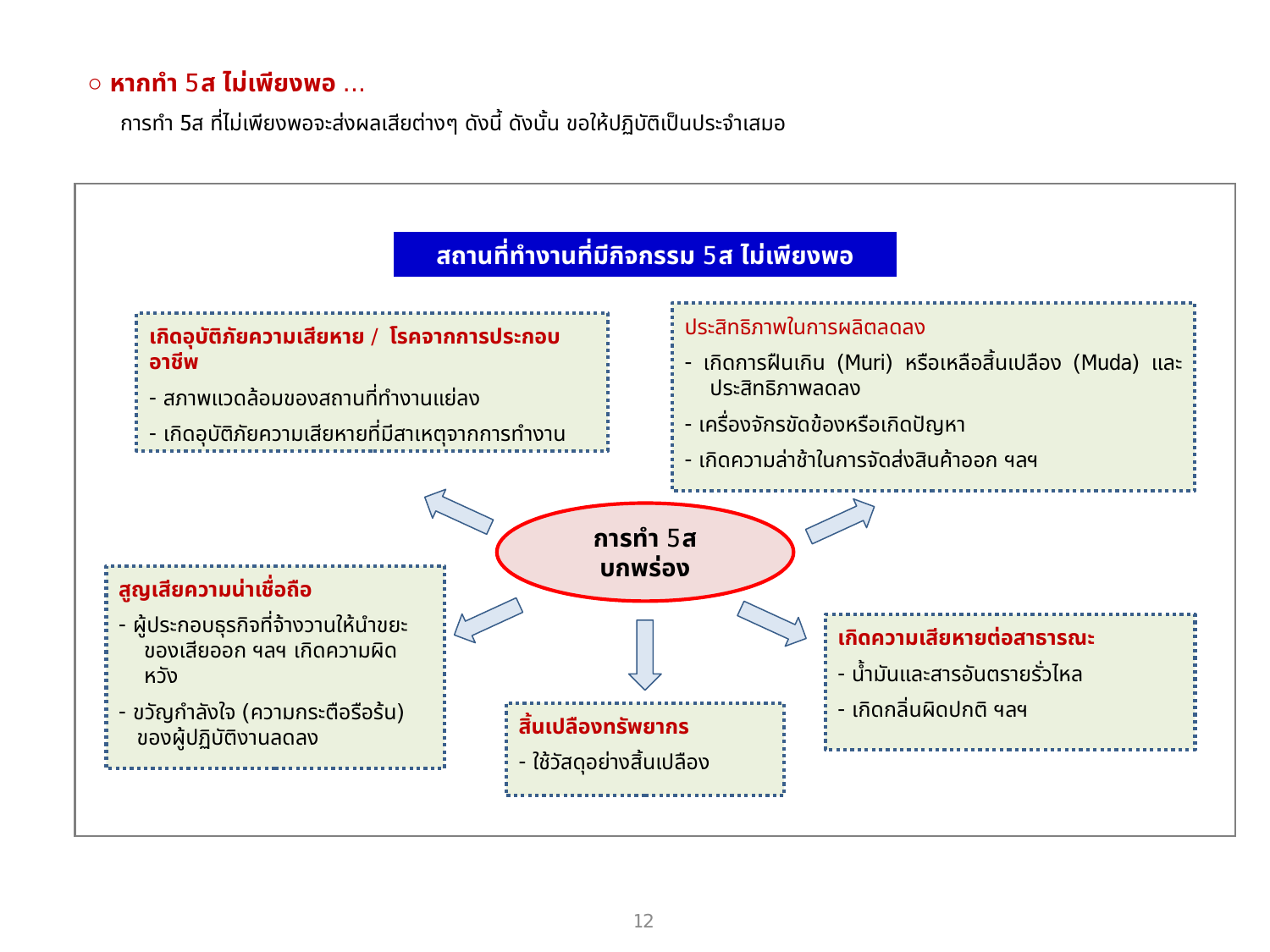

○ หากทำ 5ส ไม่เพียงพอ ...
　 การทำ 5ส ที่ไม่เพียงพอจะส่งผลเสียต่างๆ ดังนี้ ดังนั้น ขอให้ปฏิบัติเป็นประจำเสมอ

สถานที่ทำงานที่มีกิจกรรม 5ส ไม่เพียงพอ
ประสิทธิภาพในการผลิตลดลง
- เกิดการฝืนเกิน (Muri) หรือเหลือสิ้นเปลือง (Muda) และประสิทธิภาพลดลง
- เครื่องจักรขัดข้องหรือเกิดปัญหา
- เกิดความล่าช้าในการจัดส่งสินค้าออก ฯลฯ
เกิดอุบัติภัยความเสียหาย / โรคจากการประกอบอาชีพ
- สภาพแวดล้อมของสถานที่ทำงานแย่ลง
- เกิดอุบัติภัยความเสียหายที่มีสาเหตุจากการทำงาน

การทำ 5ส บกพร่อง

สูญเสียความน่าเชื่อถือ
- ผู้ประกอบธุรกิจที่จ้างวานให้นำขยะของเสียออก ฯลฯ เกิดความผิดหวัง
- ขวัญกำลังใจ (ความกระตือรือร้น) ของผู้ปฏิบัติงานลดลง

เกิดความเสียหายต่อสาธารณะ
- น้ำมันและสารอันตรายรั่วไหล
- เกิดกลิ่นผิดปกติ ฯลฯ

สิ้นเปลืองทรัพยากร
- ใช้วัสดุอย่างสิ้นเปลือง
12